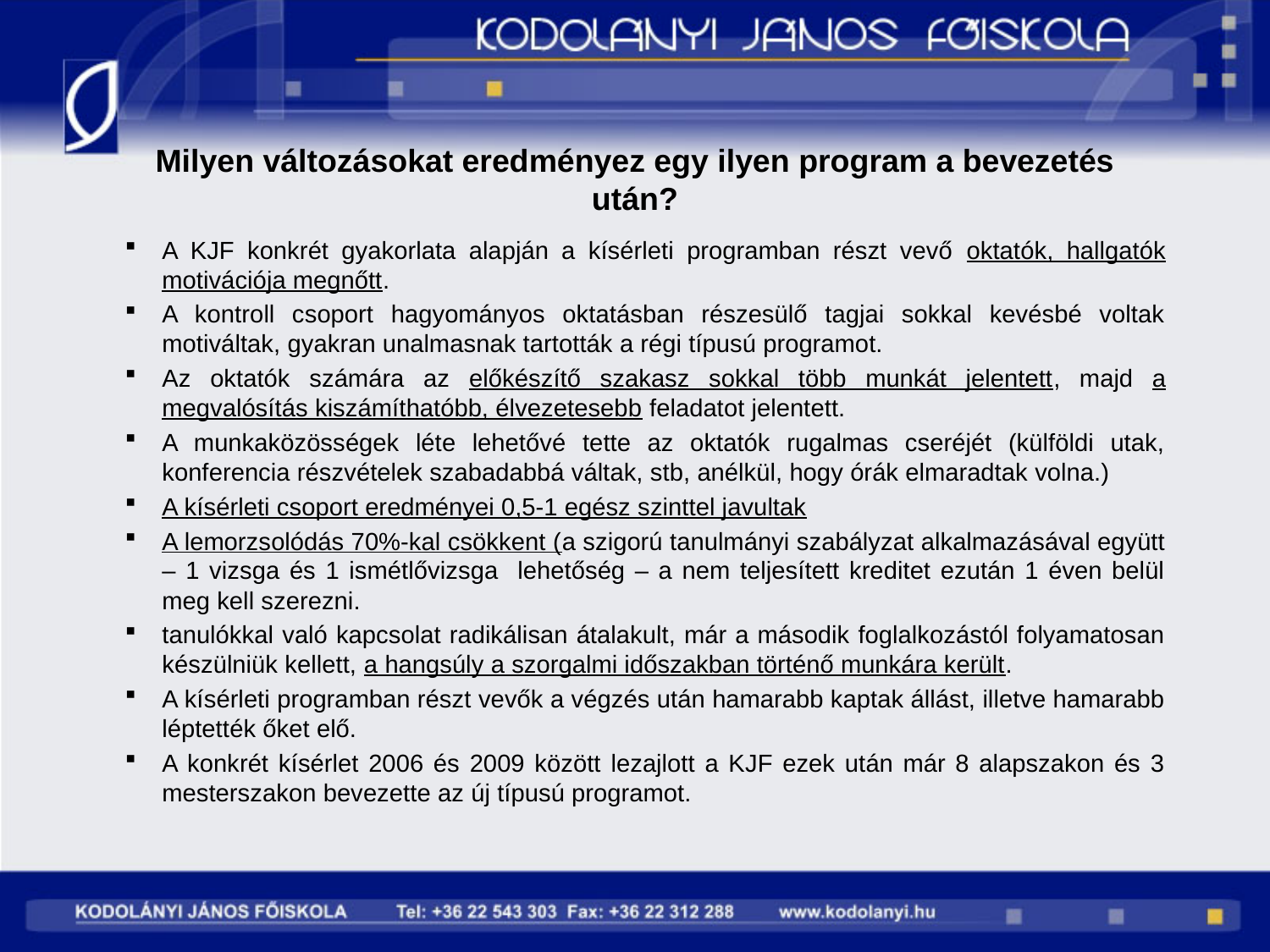

# Milyen változásokat eredményez egy ilyen program a bevezetés után?
A KJF konkrét gyakorlata alapján a kísérleti programban részt vevő oktatók, hallgatók motivációja megnőtt.
A kontroll csoport hagyományos oktatásban részesülő tagjai sokkal kevésbé voltak motiváltak, gyakran unalmasnak tartották a régi típusú programot.
Az oktatók számára az előkészítő szakasz sokkal több munkát jelentett, majd a megvalósítás kiszámíthatóbb, élvezetesebb feladatot jelentett.
A munkaközösségek léte lehetővé tette az oktatók rugalmas cseréjét (külföldi utak, konferencia részvételek szabadabbá váltak, stb, anélkül, hogy órák elmaradtak volna.)
A kísérleti csoport eredményei 0,5-1 egész szinttel javultak
A lemorzsolódás 70%-kal csökkent (a szigorú tanulmányi szabályzat alkalmazásával együtt – 1 vizsga és 1 ismétlővizsga  lehetőség – a nem teljesített kreditet ezután 1 éven belül meg kell szerezni.
tanulókkal való kapcsolat radikálisan átalakult, már a második foglalkozástól folyamatosan készülniük kellett, a hangsúly a szorgalmi időszakban történő munkára került.
A kísérleti programban részt vevők a végzés után hamarabb kaptak állást, illetve hamarabb léptették őket elő.
A konkrét kísérlet 2006 és 2009 között lezajlott a KJF ezek után már 8 alapszakon és 3 mesterszakon bevezette az új típusú programot.